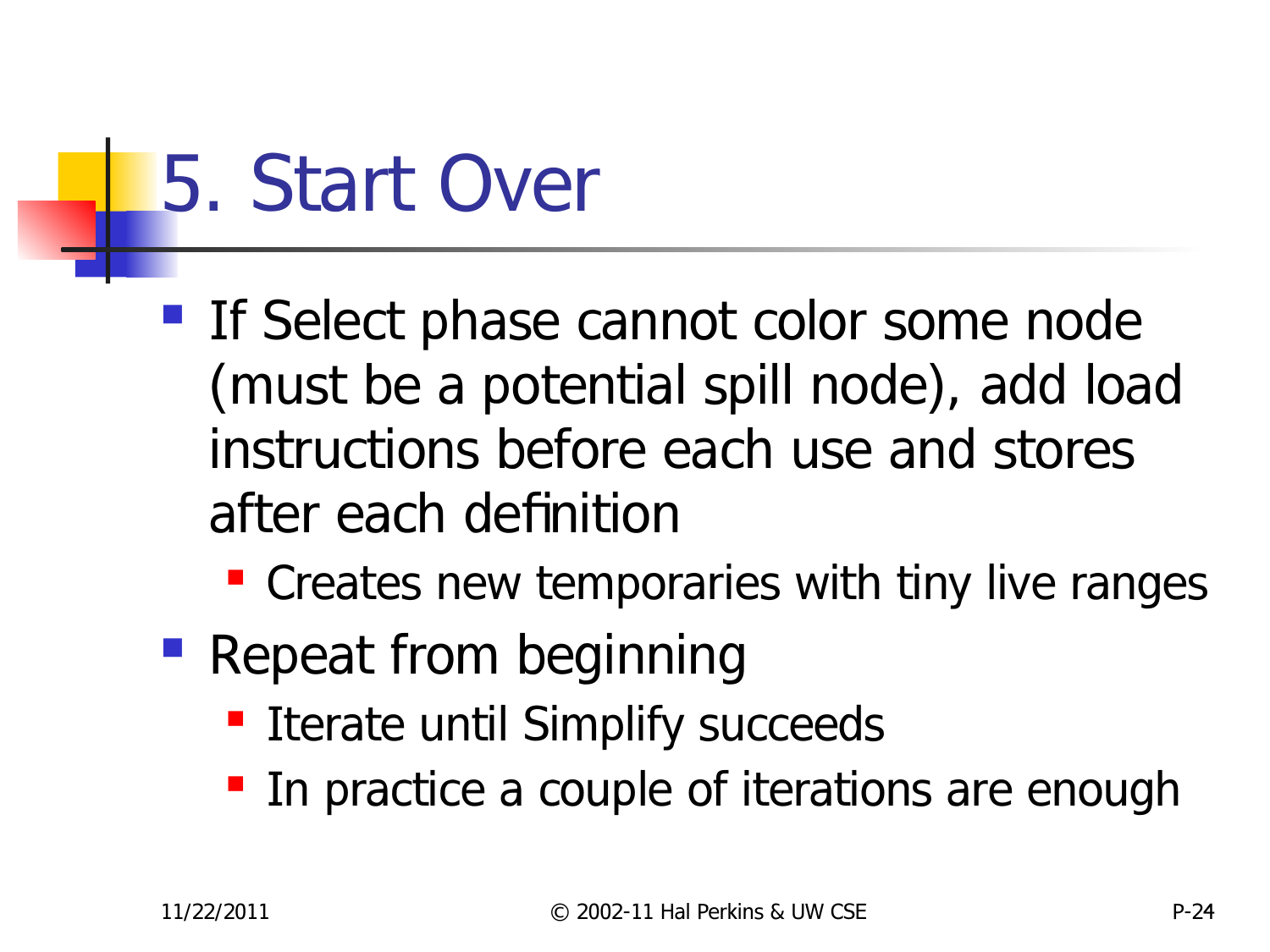

# 5. Start Over
If Select phase cannot color some node (must be a potential spill node), add load instructions before each use and stores after each definition
Creates new temporaries with tiny live ranges
Repeat from beginning
Iterate until Simplify succeeds
In practice a couple of iterations are enough
11/22/2011
© 2002-11 Hal Perkins & UW CSE
P-24